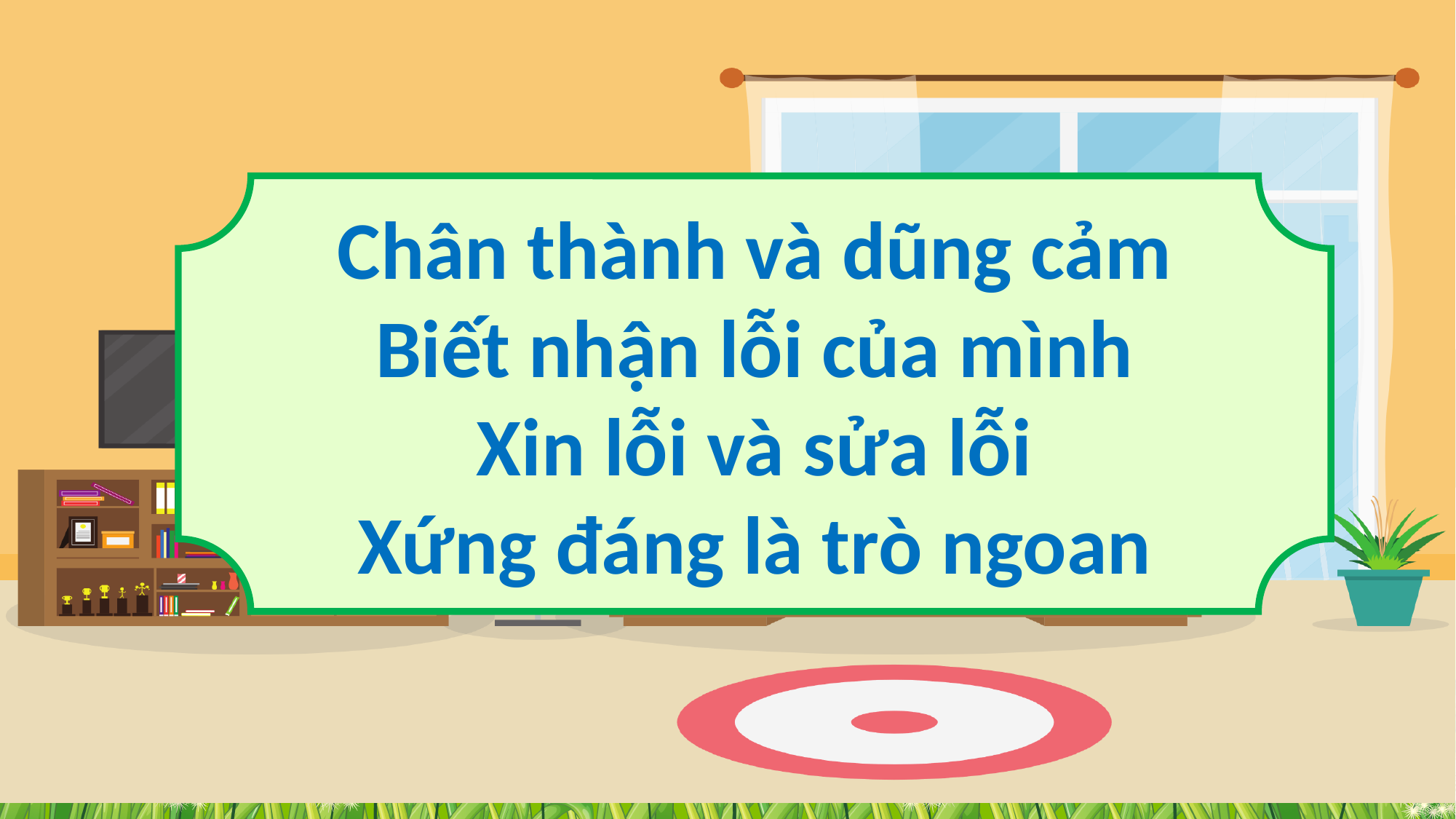

Chân thành và dũng cảm
Biết nhận lỗi của mình
Xin lỗi và sửa lỗi
Xứng đáng là trò ngoan